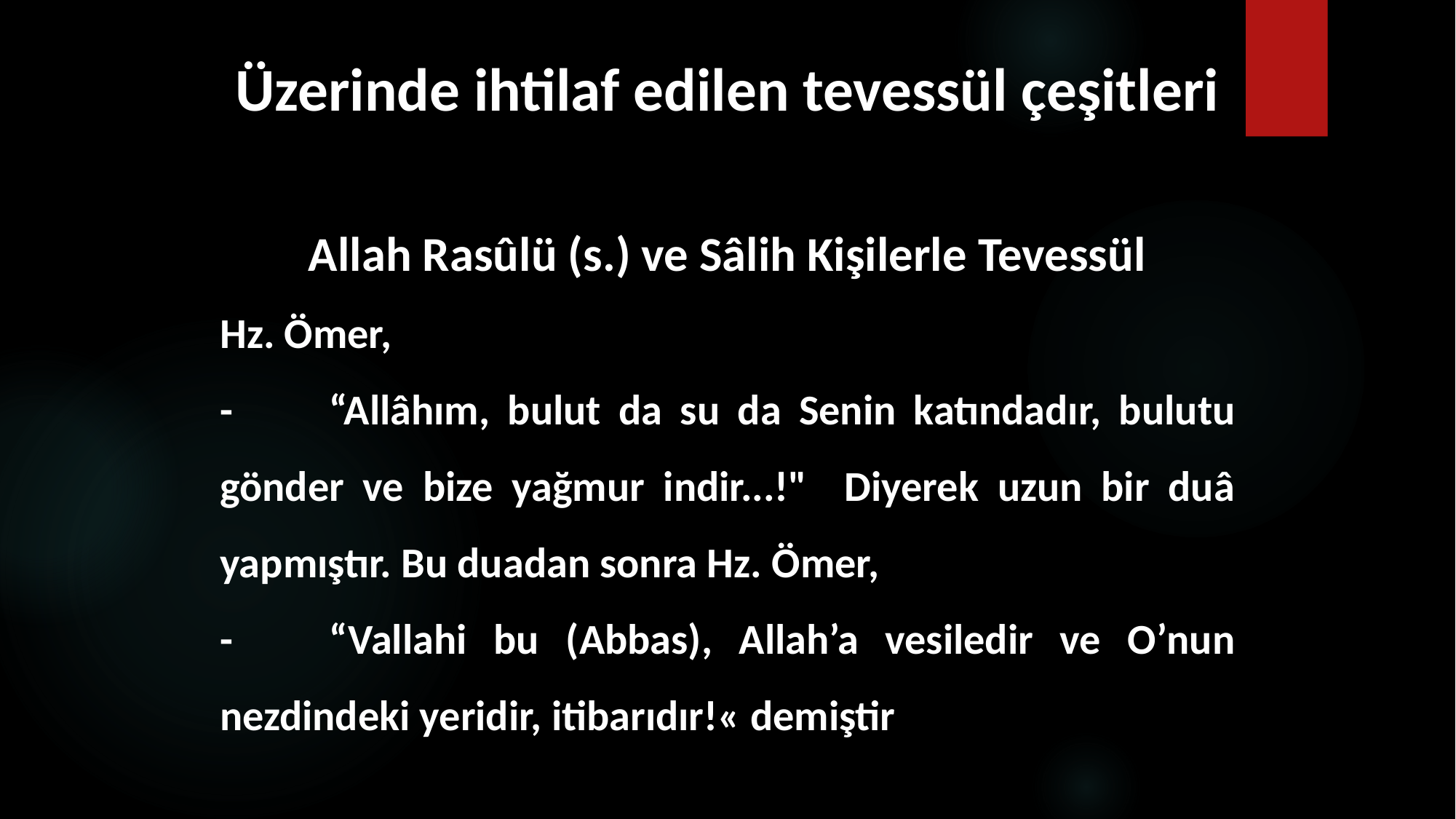

# Üzerinde ihtilaf edilen tevessül çeşitleri
Allah Rasûlü (s.) ve Sâlih Kişilerle Tevessül
Hz. Ömer,
-	“Allâhım, bulut da su da Senin katındadır, bulutu gönder ve bize yağmur indir...!"  Diyerek uzun bir duâ yapmıştır. Bu duadan sonra Hz. Ömer,
-	“Vallahi bu (Abbas), Allah’a vesiledir ve O’nun nezdindeki yeridir, itibarıdır!« demiştir